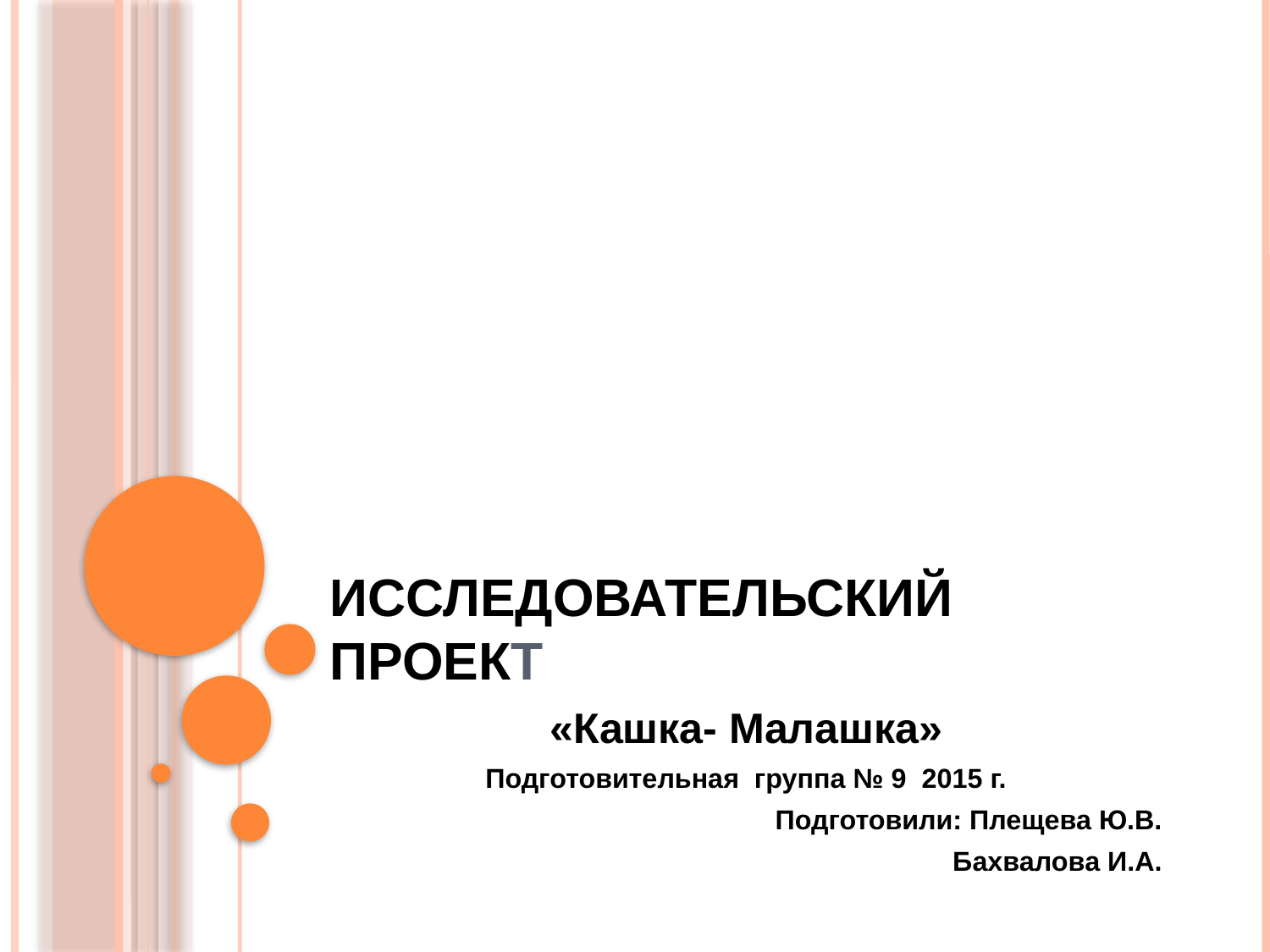

# Исследовательский проект
«Кашка- Малашка»
Подготовительная  группа № 9  2015 г.
Подготовили: Плещева Ю.В.
Бахвалова И.А.